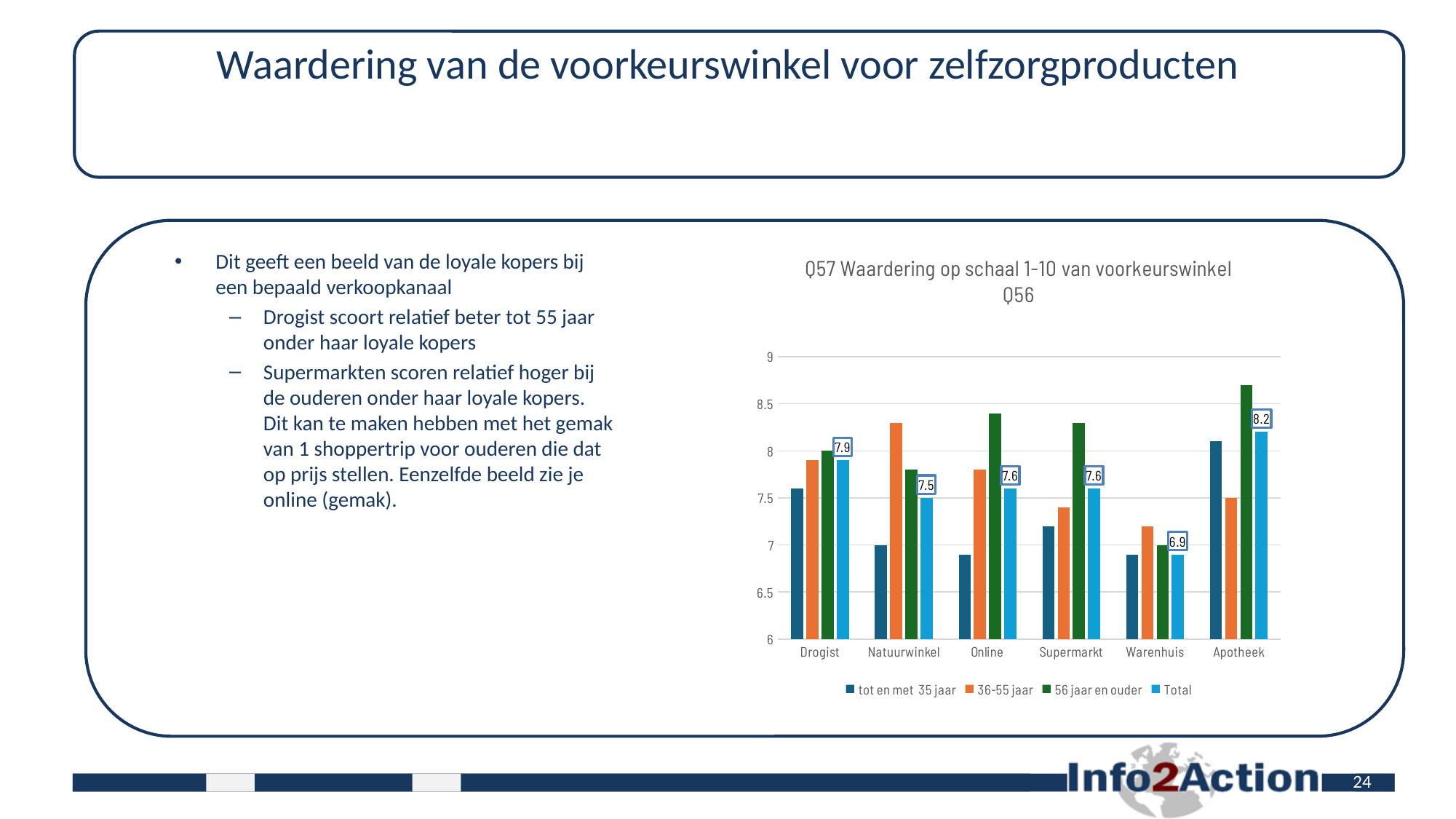

# Waardering van de voorkeurswinkel voor zelfzorgproducten

### Chart: Q57 Waardering op schaal 1-10 van voorkeurswinkel Q56

| Category | tot en met  35 jaar | 36-55 jaar | 56 jaar en ouder | Total |
|---|---|---|---|---|
| Drogist | 7.6 | 7.9 | 8.0 | 7.9 |
| Natuurwinkel | 7.0 | 8.3 | 7.8 | 7.5 |
| Online | 6.9 | 7.8 | 8.4 | 7.6 |
| Supermarkt | 7.2 | 7.4 | 8.3 | 7.6 |
| Warenhuis | 6.9 | 7.2 | 7.0 | 6.9 |
| Apotheek | 8.1 | 7.5 | 8.7 | 8.2 |
Dit geeft een beeld van de loyale kopers bij een bepaald verkoopkanaal
Drogist scoort relatief beter tot 55 jaar onder haar loyale kopers
Supermarkten scoren relatief hoger bij de ouderen onder haar loyale kopers. Dit kan te maken hebben met het gemak van 1 shoppertrip voor ouderen die dat op prijs stellen. Eenzelfde beeld zie je online (gemak).
24